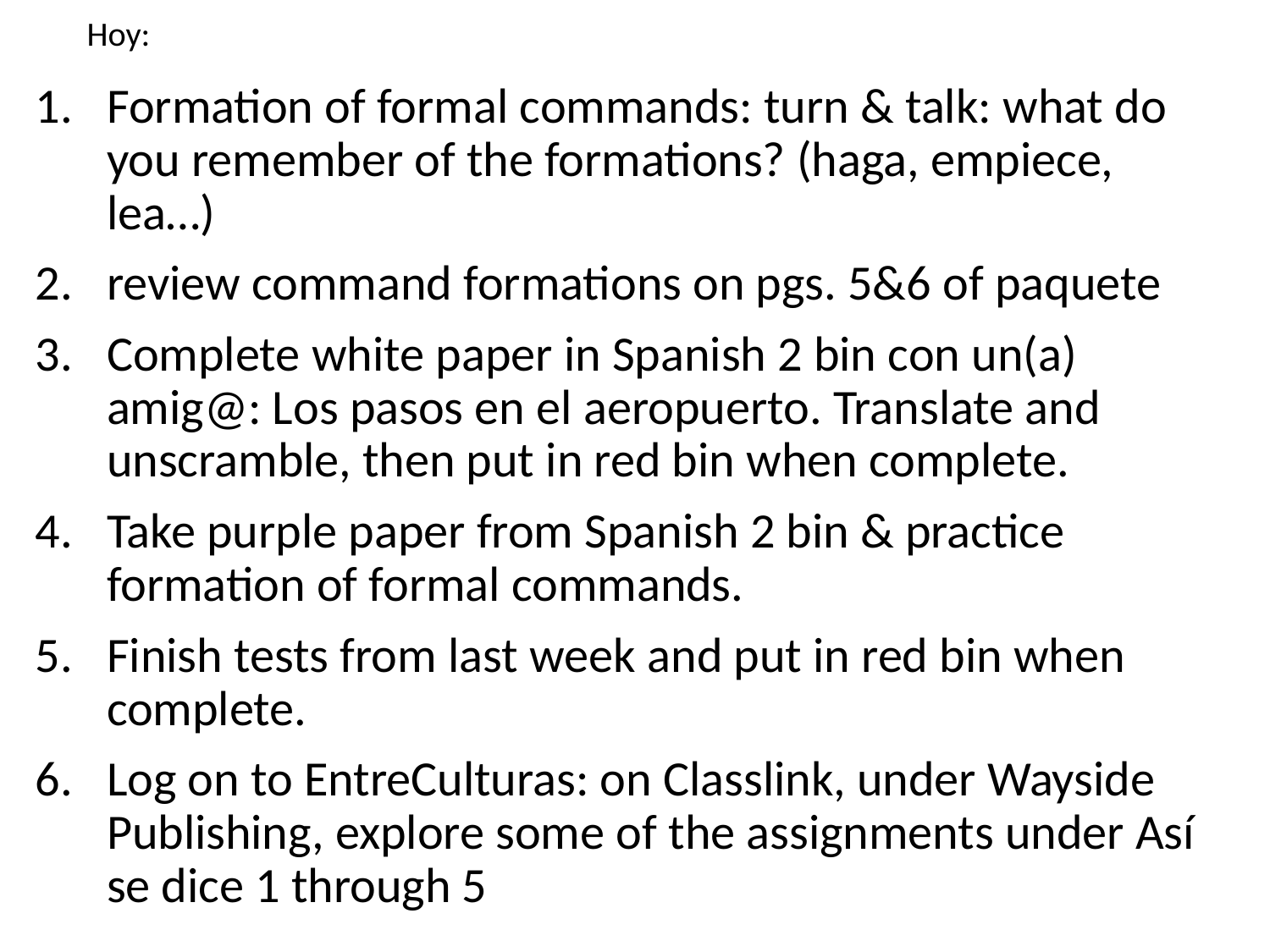

# Hoy:
Formation of formal commands: turn & talk: what do you remember of the formations? (haga, empiece, lea…)
review command formations on pgs. 5&6 of paquete
Complete white paper in Spanish 2 bin con un(a) amig@: Los pasos en el aeropuerto. Translate and unscramble, then put in red bin when complete.
Take purple paper from Spanish 2 bin & practice formation of formal commands.
Finish tests from last week and put in red bin when complete.
Log on to EntreCulturas: on Classlink, under Wayside Publishing, explore some of the assignments under Así se dice 1 through 5